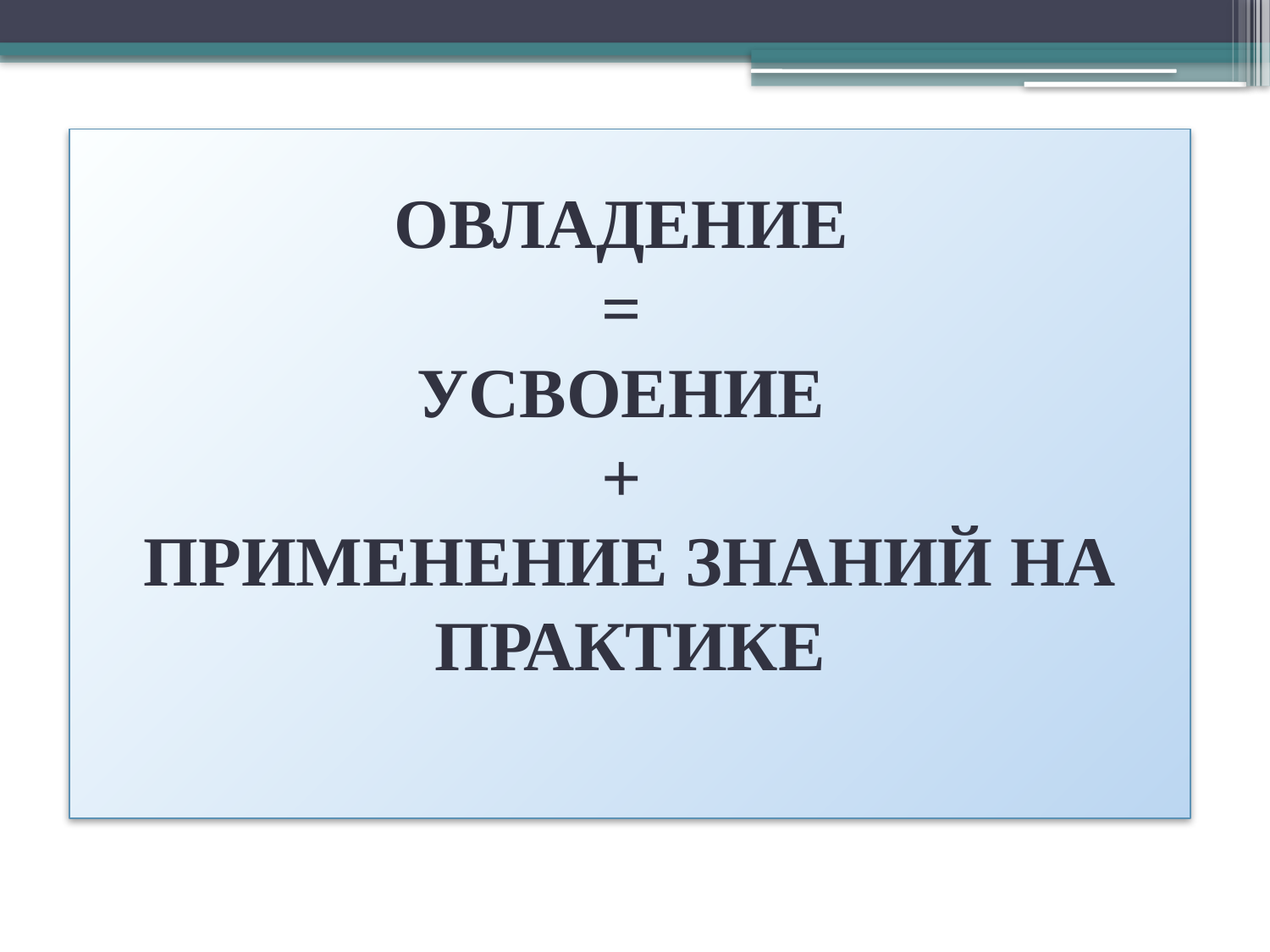

ОВЛАДЕНИЕ
=
УСВОЕНИЕ
+
ПРИМЕНЕНИЕ ЗНАНИЙ НА ПРАКТИКЕ